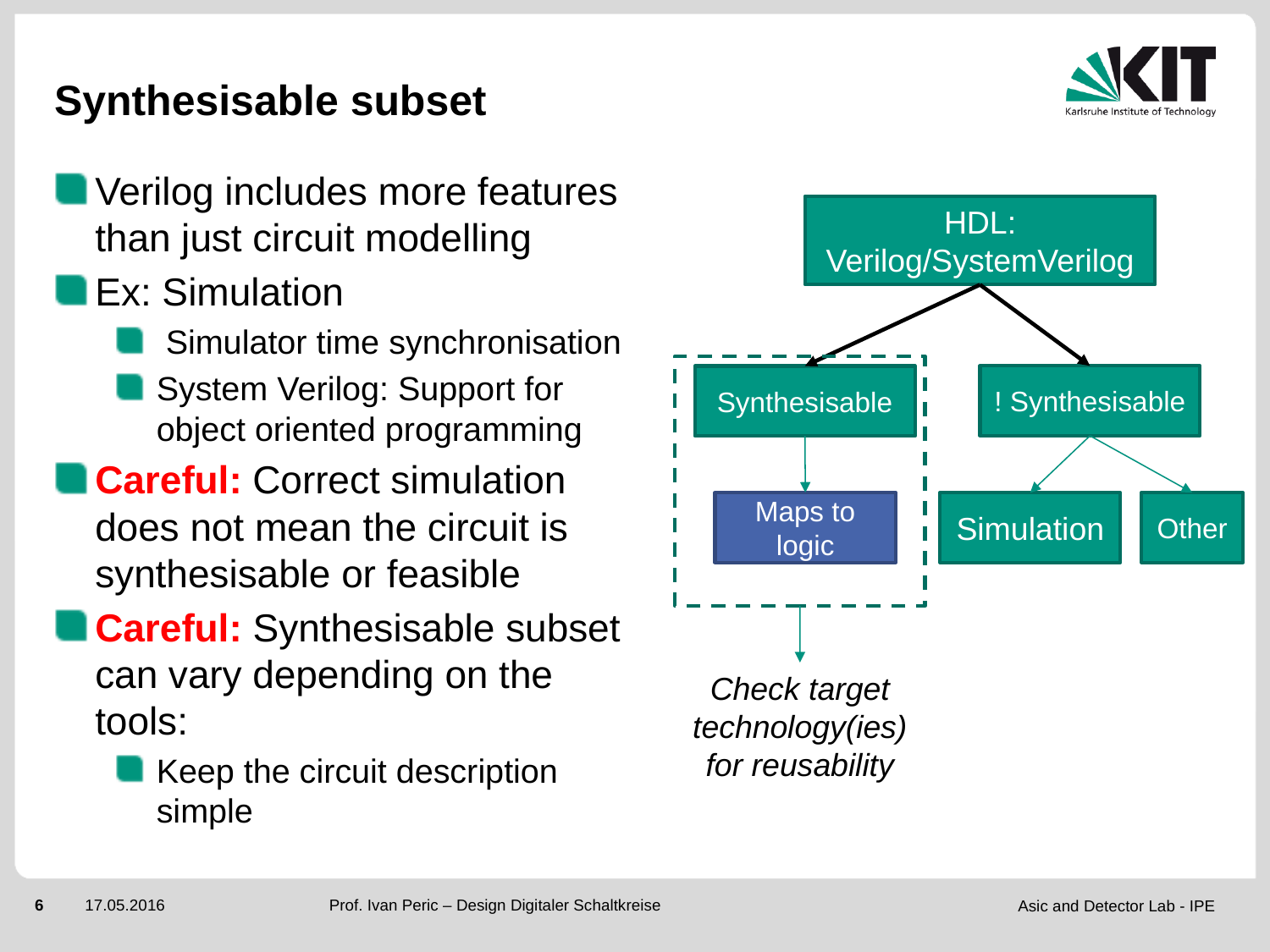

# Synthesisable subset
Verilog includes more features than just circuit modelling
Ex: Simulation
 Simulator time synchronisation
System Verilog: Support for object oriented programming
Careful: Correct simulation does not mean the circuit is synthesisable or feasible
Careful: Synthesisable subset can vary depending on the tools:
Keep the circuit description simple
HDL: Verilog/SystemVerilog

! Synthesisable
Synthesisable
Maps to logic
Other
Simulation
Check target technology(ies) for reusability